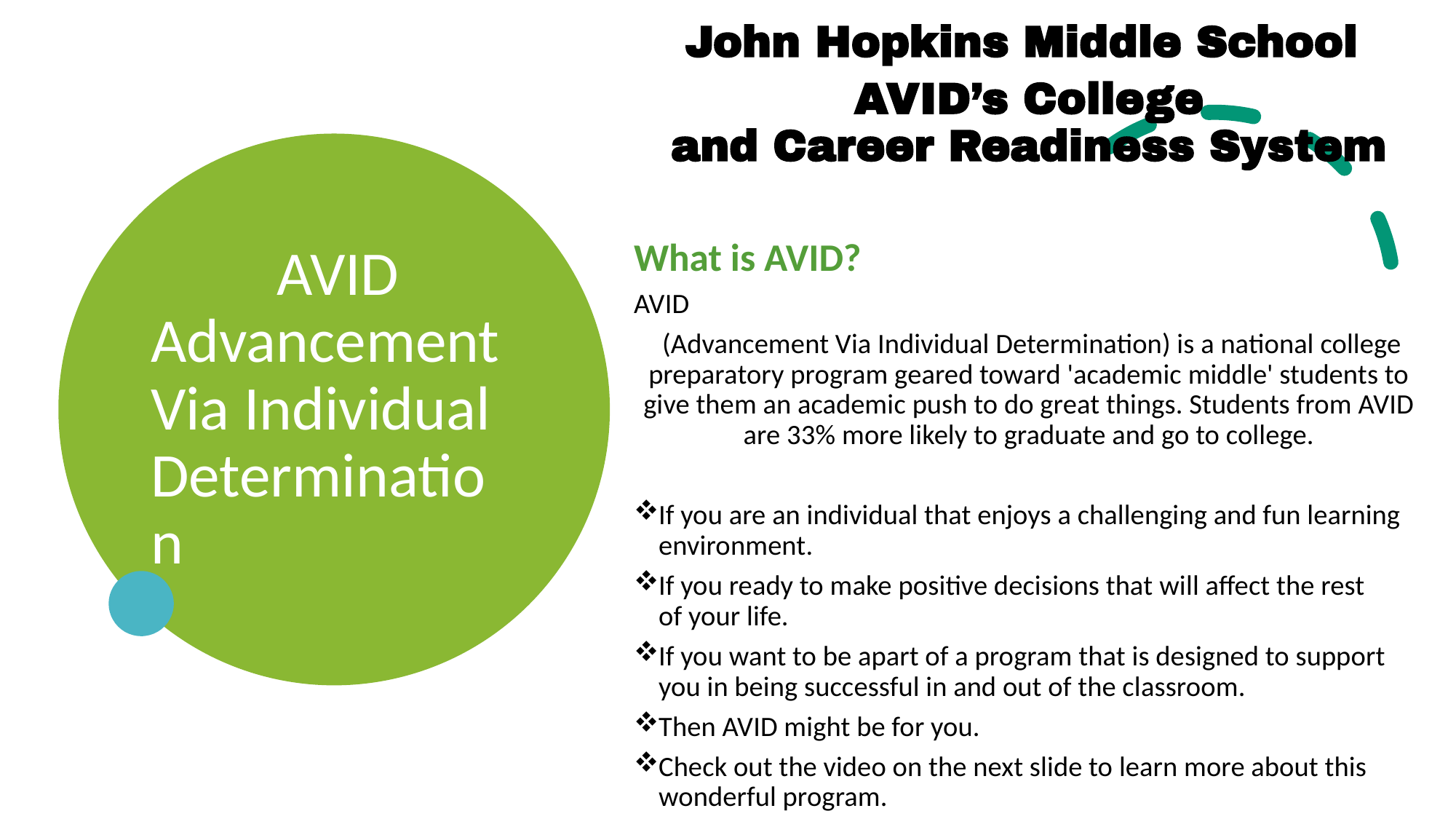

John Hopkins Middle School
AVID’s College and Career Readiness System​
​
​What is AVID?
AVID
 (Advancement Via Individual Determination) is a national college preparatory program geared toward 'academic middle' students to give them an academic push to do great things. Students from AVID are 33% more likely to graduate and go to college.

If you are an individual that enjoys a challenging and fun learning environment.  ​
​If you ready to make positive decisions that will affect the rest of your life.
If you want to be apart of a program that is designed to support you in being successful in and out of the classroom.
Then AVID might be for you.
Check out the video on the next slide to learn more about this wonderful program.

# AVID Advancement Via Individual Determination